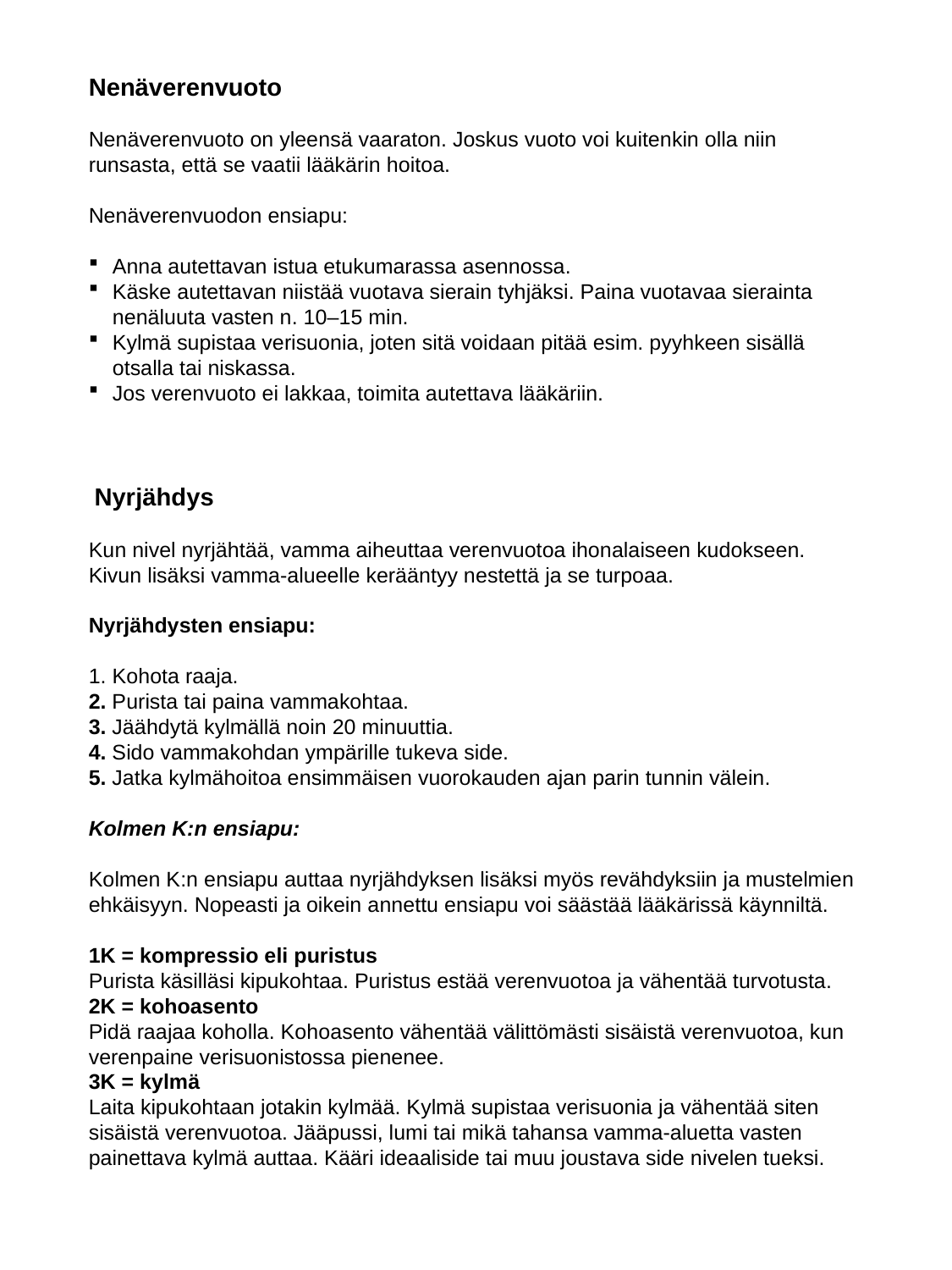

Nenäverenvuoto

Nenäverenvuoto on yleensä vaaraton. Joskus vuoto voi kuitenkin olla niin runsasta, että se vaatii lääkärin hoitoa.

Nenäverenvuodon ensiapu:

Anna autettavan istua etukumarassa asennossa.
Käske autettavan niistää vuotava sierain tyhjäksi. Paina vuotavaa sierainta nenäluuta vasten n. 10–15 min.
Kylmä supistaa verisuonia, joten sitä voidaan pitää esim. pyyhkeen sisällä otsalla tai niskassa.
Jos verenvuoto ei lakkaa, toimita autettava lääkäriin.

 Nyrjähdys

Kun nivel nyrjähtää, vamma aiheuttaa verenvuotoa ihonalaiseen kudokseen. Kivun lisäksi vamma-alueelle kerääntyy nestettä ja se turpoaa.

Nyrjähdysten ensiapu:

1. Kohota raaja.
2. Purista tai paina vammakohtaa.
3. Jäähdytä kylmällä noin 20 minuuttia.
4. Sido vammakohdan ympärille tukeva side.
5. Jatka kylmähoitoa ensimmäisen vuorokauden ajan parin tunnin välein.

Kolmen K:n ensiapu:

Kolmen K:n ensiapu auttaa nyrjähdyksen lisäksi myös revähdyksiin ja mustelmien ehkäisyyn. Nopeasti ja oikein annettu ensiapu voi säästää lääkärissä käynniltä.

1K = kompressio eli puristus
Purista käsilläsi kipukohtaa. Puristus estää verenvuotoa ja vähentää turvotusta.
2K = kohoasento
Pidä raajaa koholla. Kohoasento vähentää välittömästi sisäistä verenvuotoa, kun verenpaine verisuonistossa pienenee.
3K = kylmä
Laita kipukohtaan jotakin kylmää. Kylmä supistaa verisuonia ja vähentää siten sisäistä verenvuotoa. Jääpussi, lumi tai mikä tahansa vamma-aluetta vasten painettava kylmä auttaa. Kääri ideaaliside tai muu joustava side nivelen tueksi.